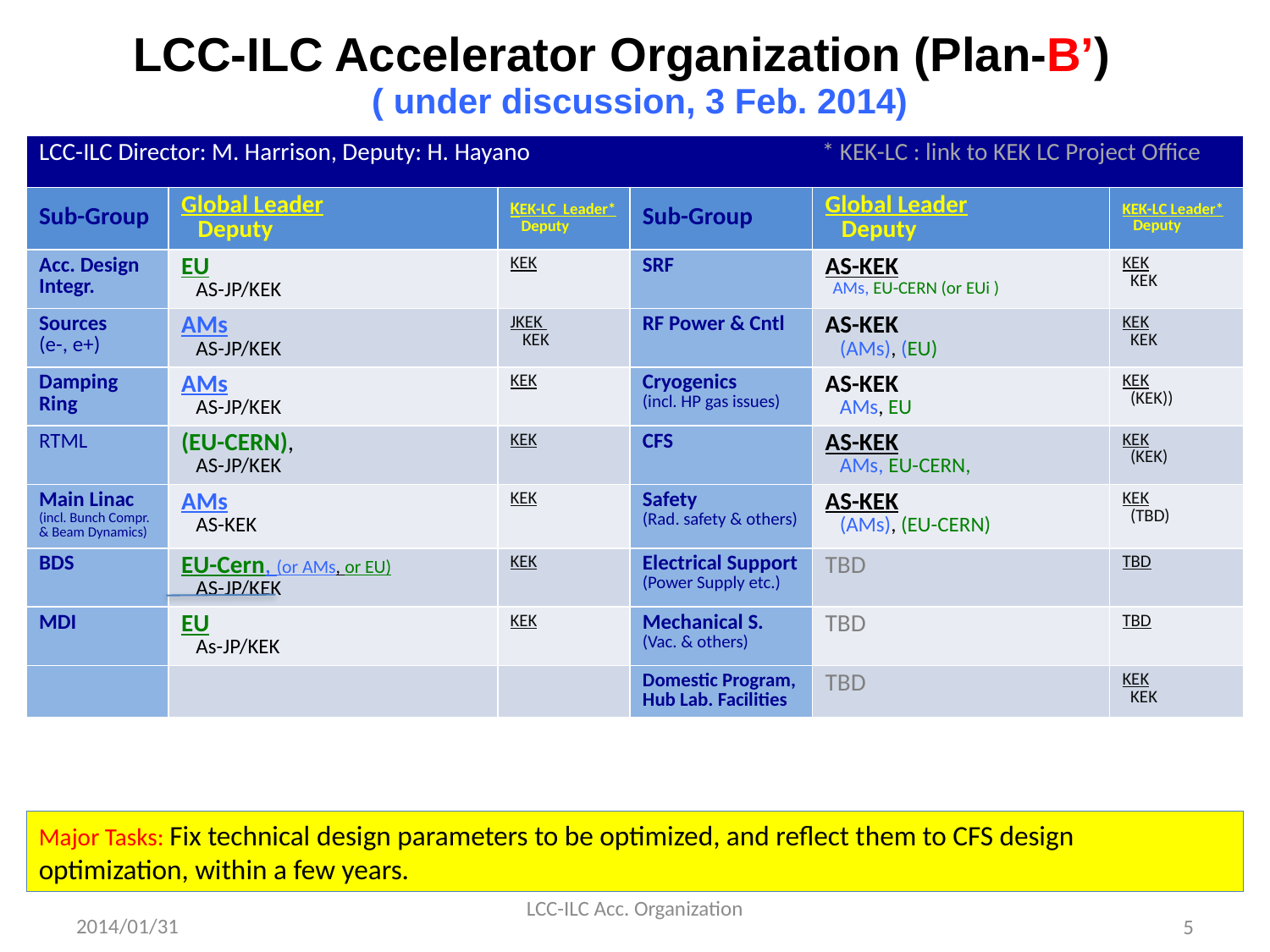

# LCC-ILC Accelerator Organization (Plan-B’) ( under discussion, 3 Feb. 2014)
| LCC-ILC Director: M. Harrison, Deputy: H. Hayano \* KEK-LC : link to KEK LC Project Office |  |  |  |  |  |
| --- | --- | --- | --- | --- | --- |
| Sub-Group | Global Leader Deputy | KEK-LC Leader\* Deputy | Sub-Group | Global Leader Deputy | KEK-LC Leader\* Deputy |
| Acc. Design Integr. | EU AS-JP/KEK | KEK | SRF | AS-KEK AMs, EU-CERN (or EUi ) | KEK KEK |
| Sources (e-, e+) | AMs AS-JP/KEK | JKEK KEK | RF Power & Cntl | AS-KEK (AMs), (EU) | KEK KEK |
| Damping Ring | AMs AS-JP/KEK | KEK | Cryogenics (incl. HP gas issues) | AS-KEK AMs, EU | KEK (KEK)) |
| RTML | (EU-CERN), AS-JP/KEK | KEK | CFS | AS-KEK AMs, EU-CERN, | KEK (KEK) |
| Main Linac (incl. Bunch Compr. & Beam Dynamics) | AMs AS-KEK | KEK | Safety (Rad. safety & others) | AS-KEK (AMs), (EU-CERN) | KEK (TBD) |
| BDS | EU-Cern, (or AMs, or EU) AS-JP/KEK | KEK | Electrical Support (Power Supply etc.) | TBD | TBD |
| MDI | EU As-JP/KEK | KEK | Mechanical S. (Vac. & others) | TBD | TBD |
|  |  |  | Domestic Program, Hub Lab. Facilities | TBD | KEK KEK |
Major Tasks: Fix technical design parameters to be optimized, and reflect them to CFS design optimization, within a few years.
LCC-ILC Acc. Organization
2014/01/31
5